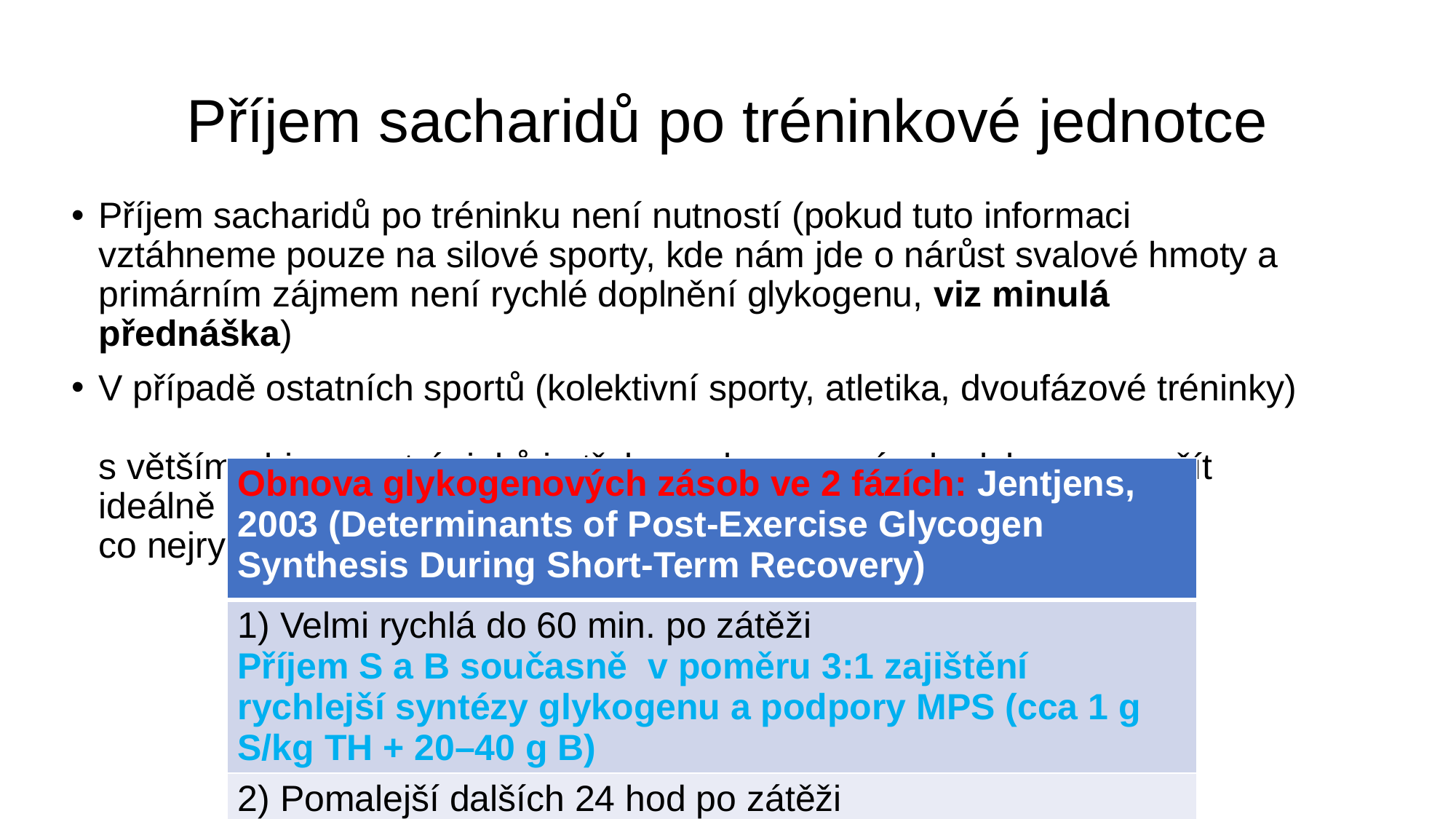

# Příjem sacharidů po tréninkové jednotce
Příjem sacharidů po tréninku není nutností (pokud tuto informaci vztáhneme pouze na silové sporty, kde nám jde o nárůst svalové hmoty a primárním zájmem není rychlé doplnění glykogenu, viz minulá přednáška)
V případě ostatních sportů (kolektivní sporty, atletika, dvoufázové tréninky)
s větším objemem tréninků je třeba s obnovou zásob glykogenu začít ideálně
co nejrychleji

| Obnova glykogenových zásob ve 2 fázích: Jentjens, 2003 (Determinants of Post-Exercise Glycogen Synthesis During Short-Term Recovery) |
| --- |
| 1) Velmi rychlá do 60 min. po zátěži Příjem S a B současně v poměru 3:1 zajištění rychlejší syntézy glykogenu a podpory MPS (cca 1 g S/kg TH + 20–40 g B) |
| 2) Pomalejší dalších 24 hod po zátěži |